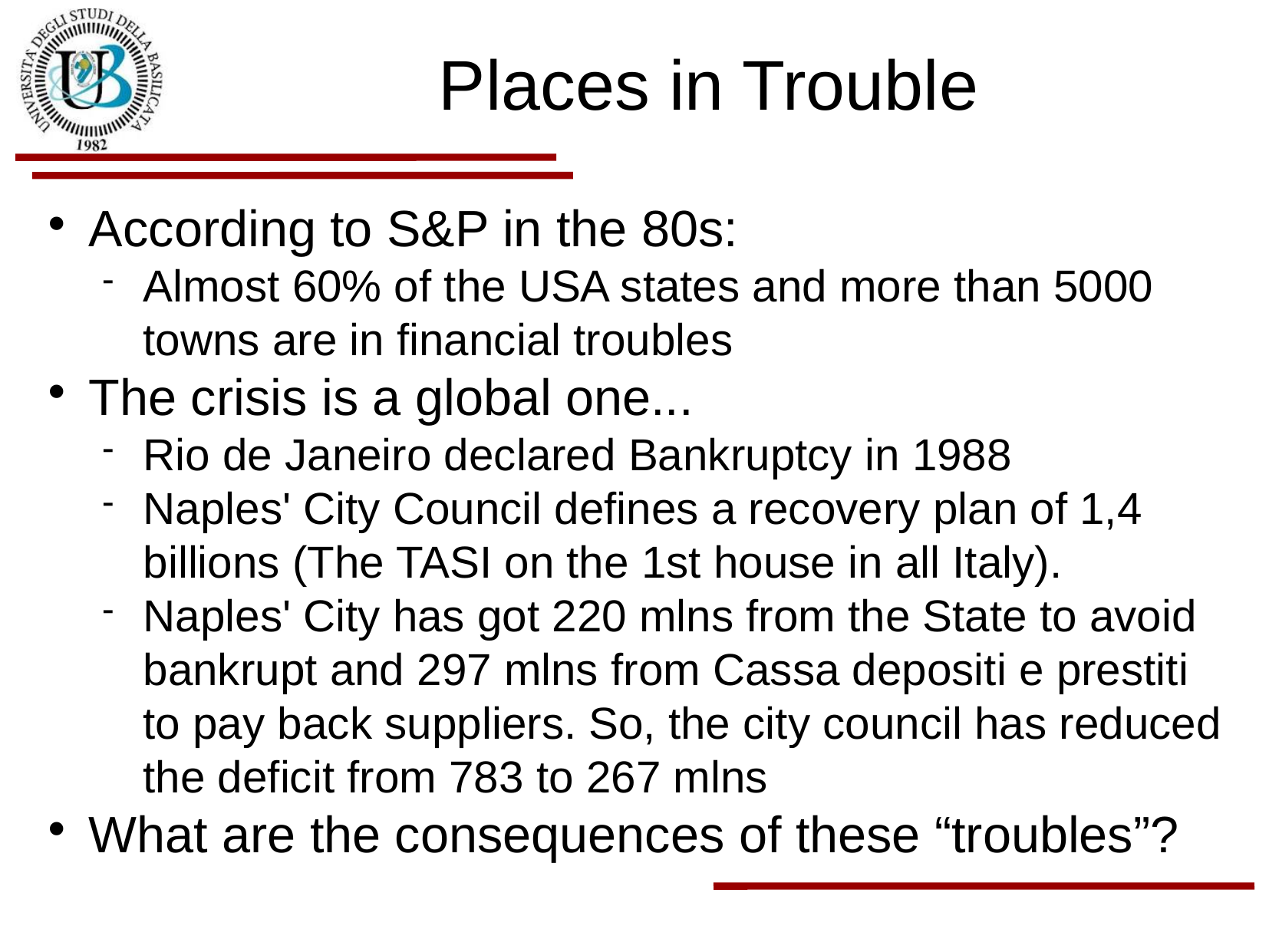

Places in Trouble
According to S&P in the 80s:
Almost 60% of the USA states and more than 5000 towns are in financial troubles
The crisis is a global one...
Rio de Janeiro declared Bankruptcy in 1988
Naples' City Council defines a recovery plan of 1,4 billions (The TASI on the 1st house in all Italy).
Naples' City has got 220 mlns from the State to avoid bankrupt and 297 mlns from Cassa depositi e prestiti to pay back suppliers. So, the city council has reduced the deficit from 783 to 267 mlns
What are the consequences of these “troubles”?